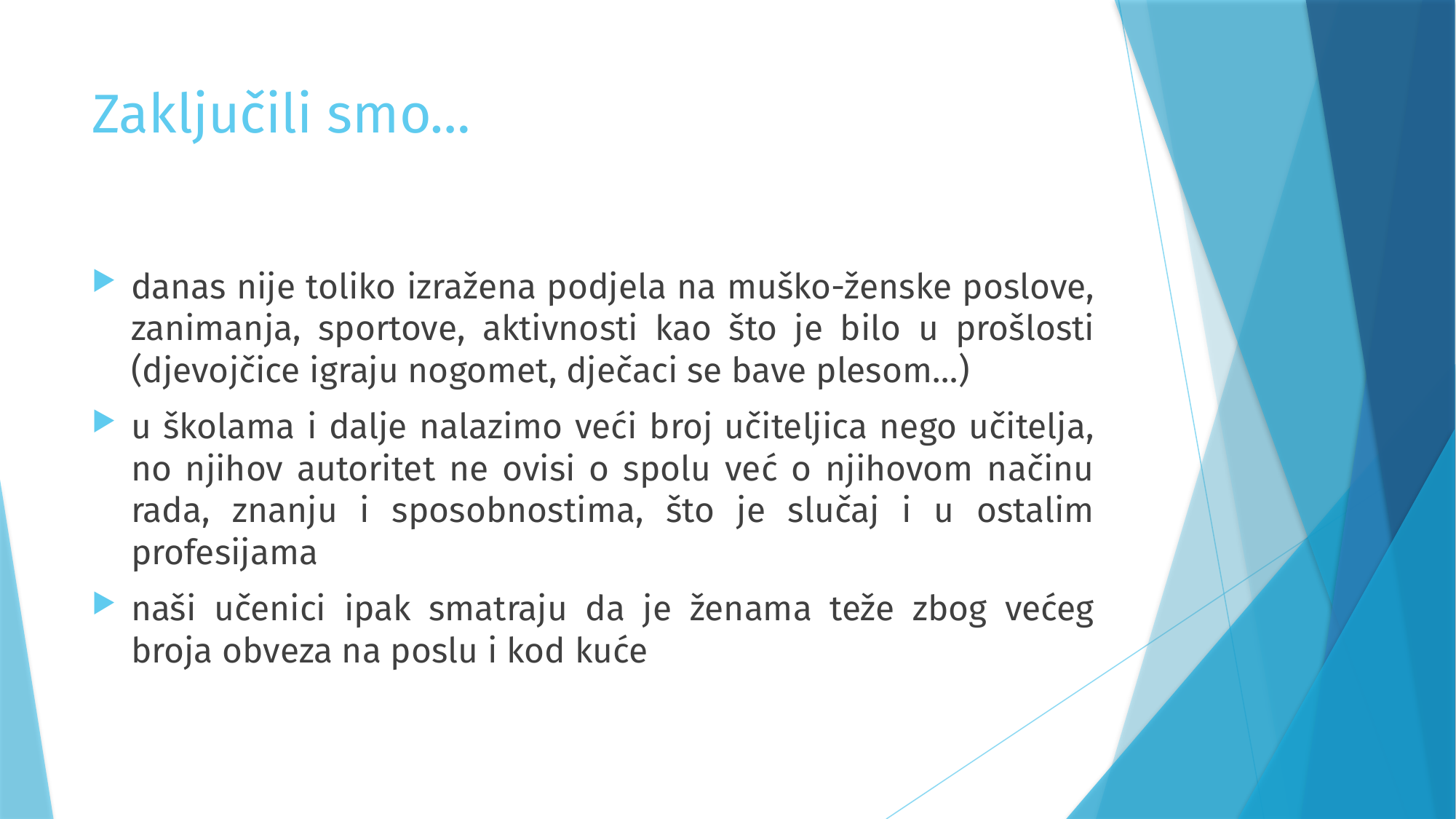

# Zaključili smo…
danas nije toliko izražena podjela na muško-ženske poslove, zanimanja, sportove, aktivnosti kao što je bilo u prošlosti (djevojčice igraju nogomet, dječaci se bave plesom…)
u školama i dalje nalazimo veći broj učiteljica nego učitelja, no njihov autoritet ne ovisi o spolu već o njihovom načinu rada, znanju i sposobnostima, što je slučaj i u ostalim profesijama
naši učenici ipak smatraju da je ženama teže zbog većeg broja obveza na poslu i kod kuće